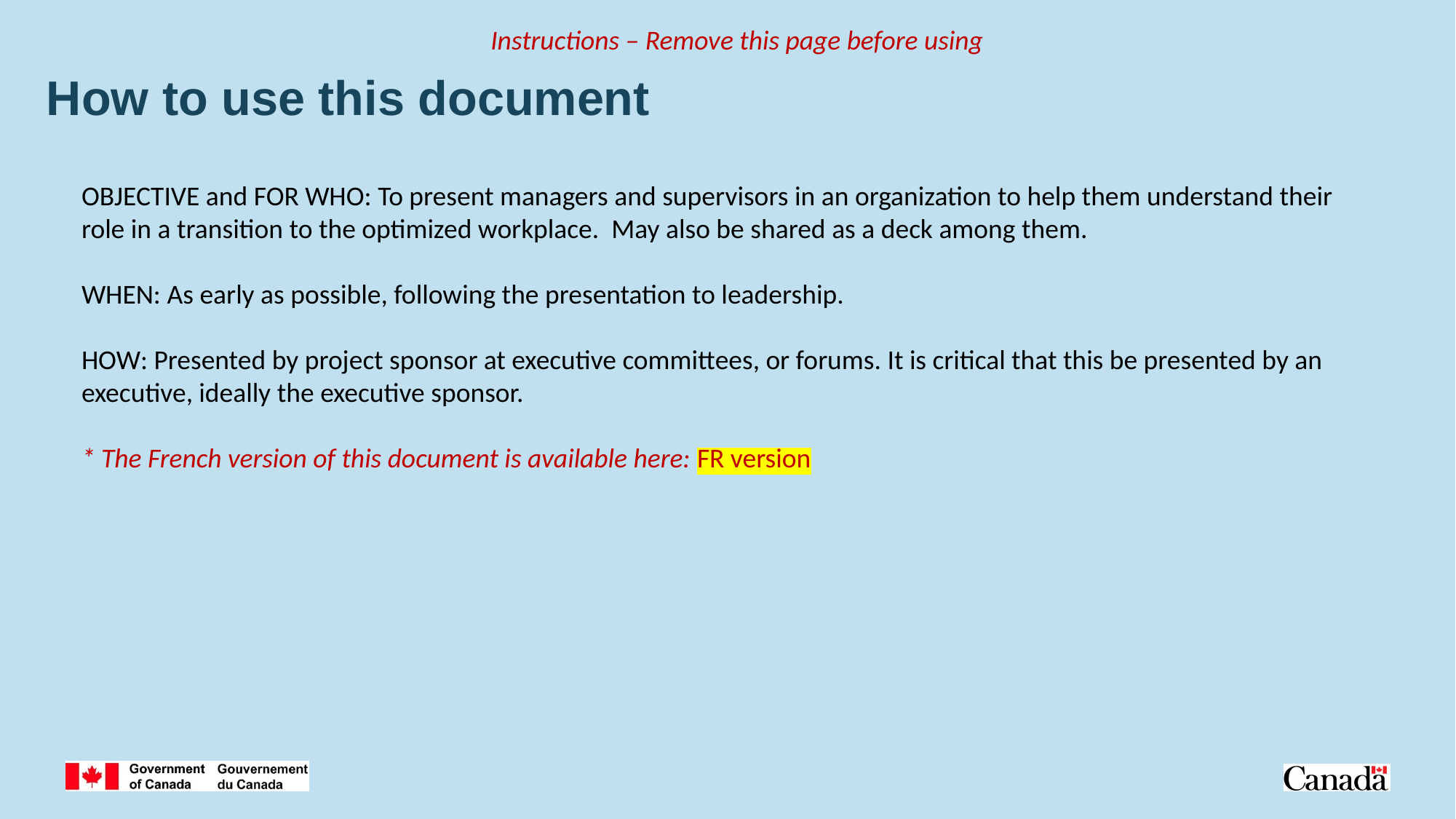

Instructions – Remove this page before using
How to use this document
OBJECTIVE and FOR WHO: To present managers and supervisors in an organization to help them understand their role in a transition to the optimized workplace.  May also be shared as a deck among them.

WHEN: As early as possible, following the presentation to leadership.

HOW: Presented by project sponsor at executive committees, or forums. It is critical that this be presented by an executive, ideally the executive sponsor.

* The French version of this document is available here: FR version